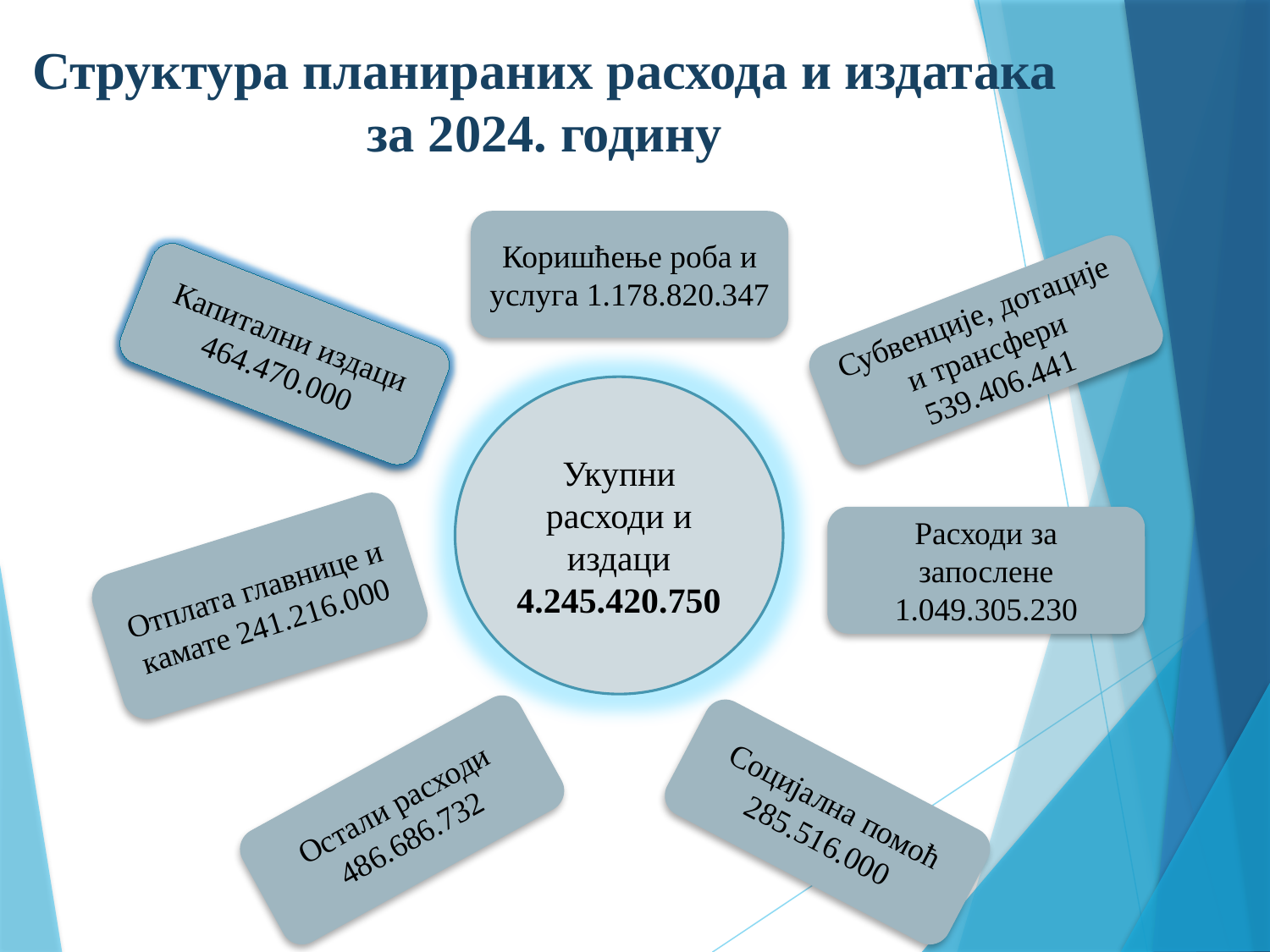

Структура планираних расхода и издатака за 2024. годину
Коришћење роба и услуга 1.178.820.347
Субвенције, дотације и трансфери 539.406.441
Капитални издаци 464.470.000
Укупни расходи и издаци 4.245.420.750
Расходи за запослене 1.049.305.230
Отплата главнице и камате 241.216.000
Остали расходи 486.686.732
Социјална помоћ 285.516.000
16